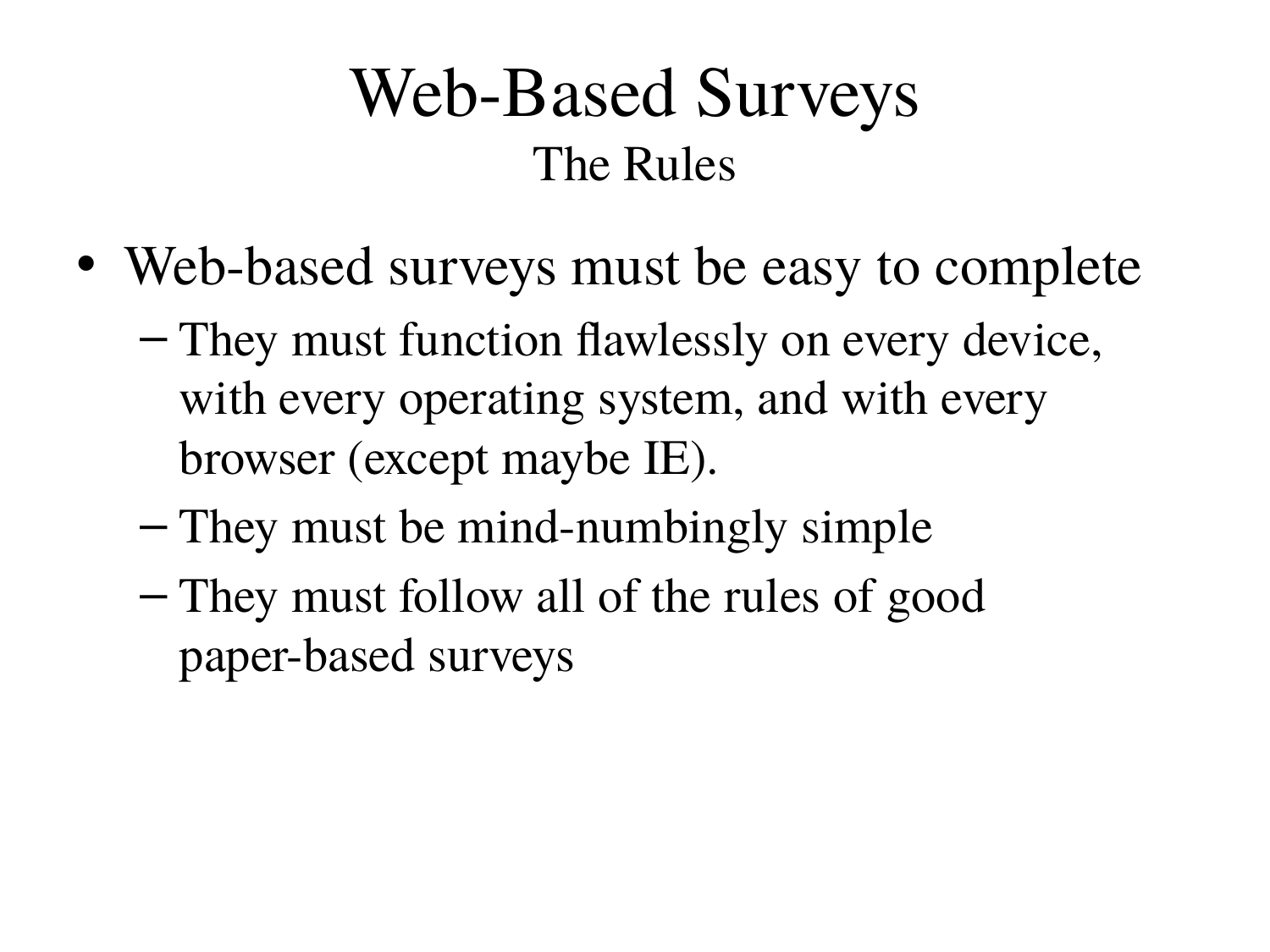

# Web-Based Surveys The Rules
Web-based surveys must be easy to complete
They must function flawlessly on every device, with every operating system, and with every browser (except maybe IE).
They must be mind-numbingly simple
They must follow all of the rules of good
paper-based surveys